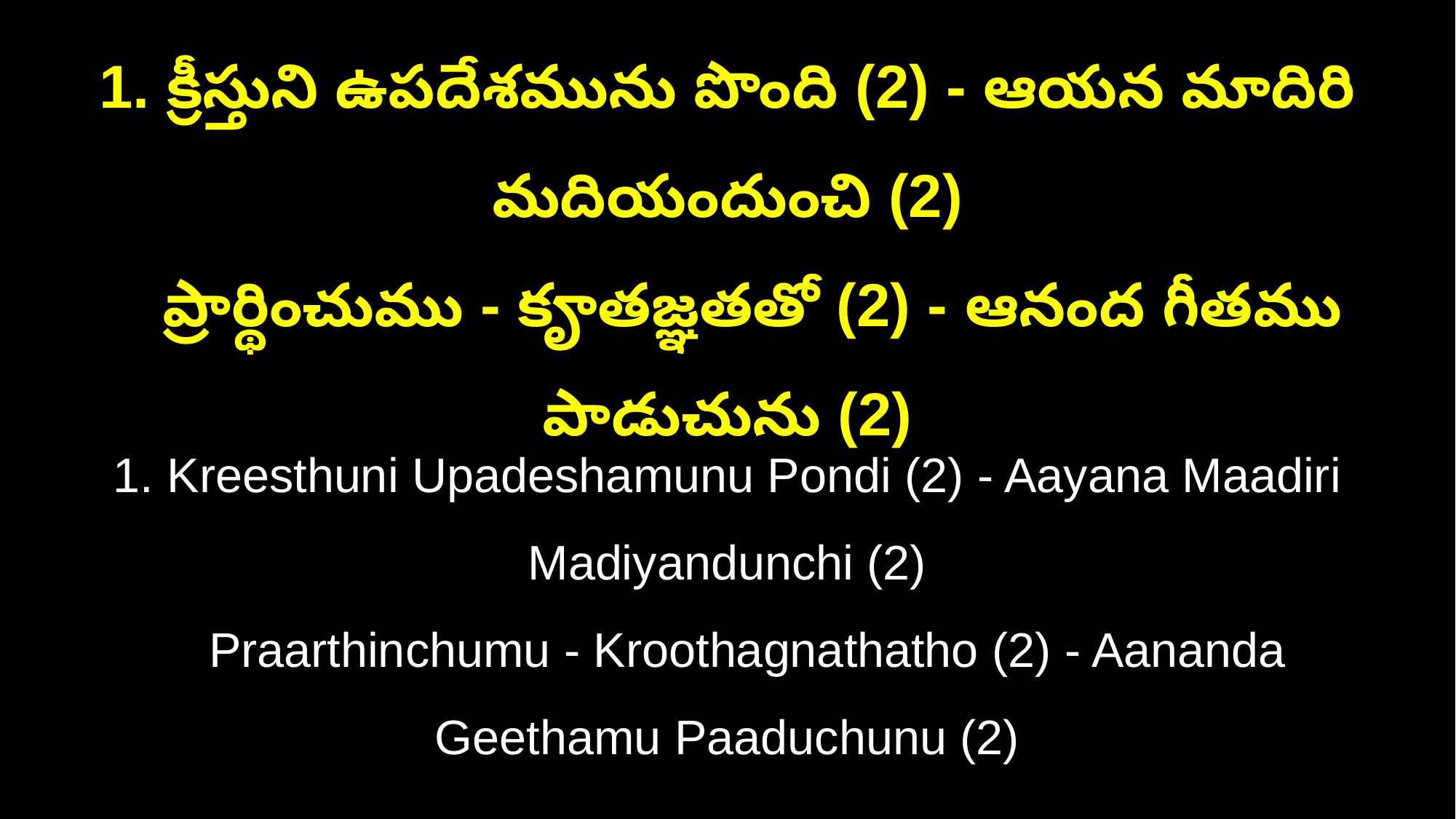

1. క్రీస్తుని ఉపదేశమును పొంది (2) - ఆయన మాదిరి మదియందుంచి (2)
   ప్రార్థించుము - కౄతజ్ఞతతో (2) - ఆనంద గీతము పాడుచును (2)
1. Kreesthuni Upadeshamunu Pondi (2) - Aayana Maadiri Madiyandunchi (2)
   Praarthinchumu - Kroothagnathatho (2) - Aananda Geethamu Paaduchunu (2)